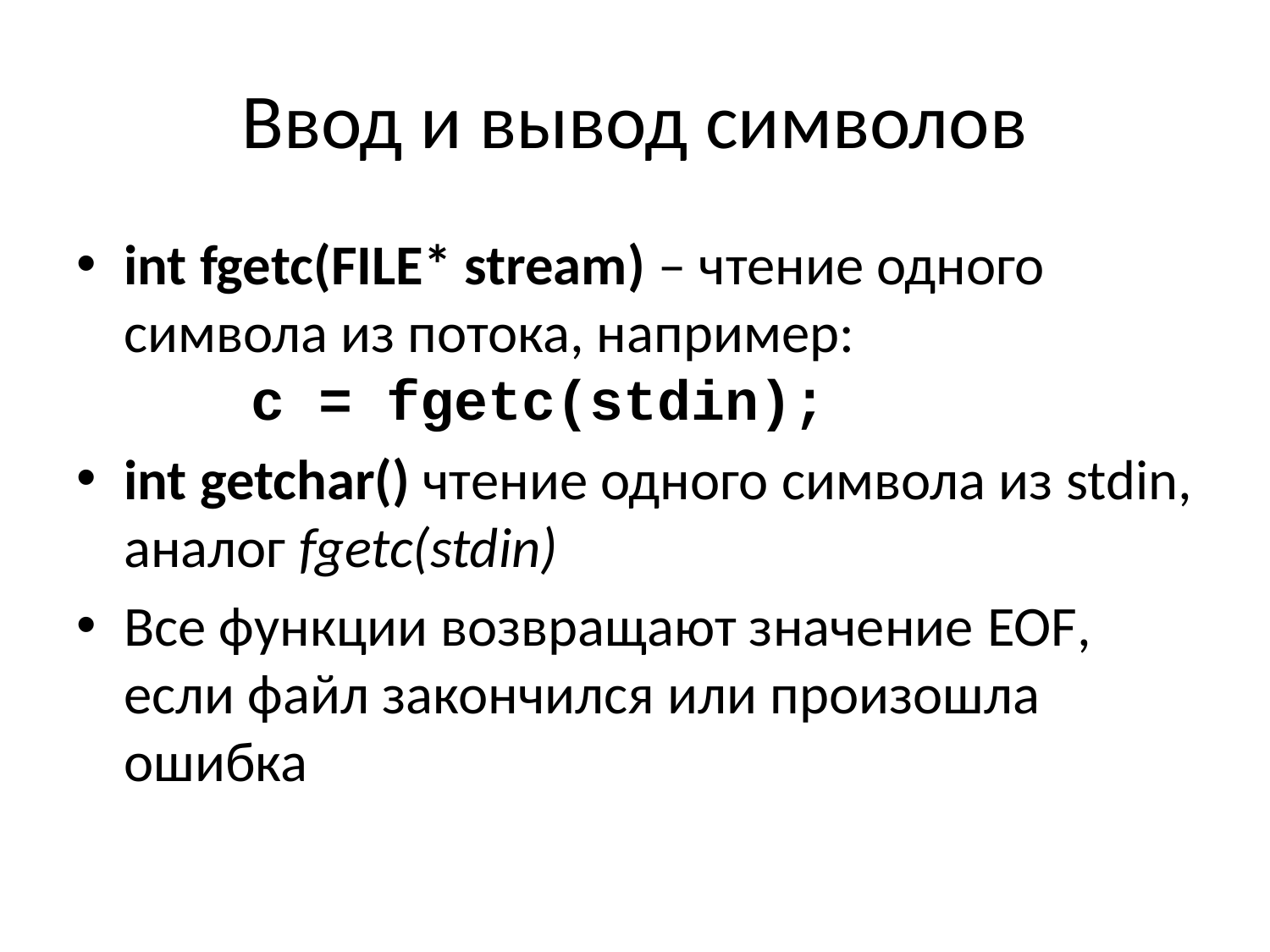

# Ввод и вывод символов
int fgetc(FILE* stream) – чтение одного символа из потока, например:
	c = fgetc(stdin);
int getchar() чтение одного символа из stdin, аналог fgetc(stdin)
Все функции возвращают значение EOF, если файл закончился или произошла ошибка